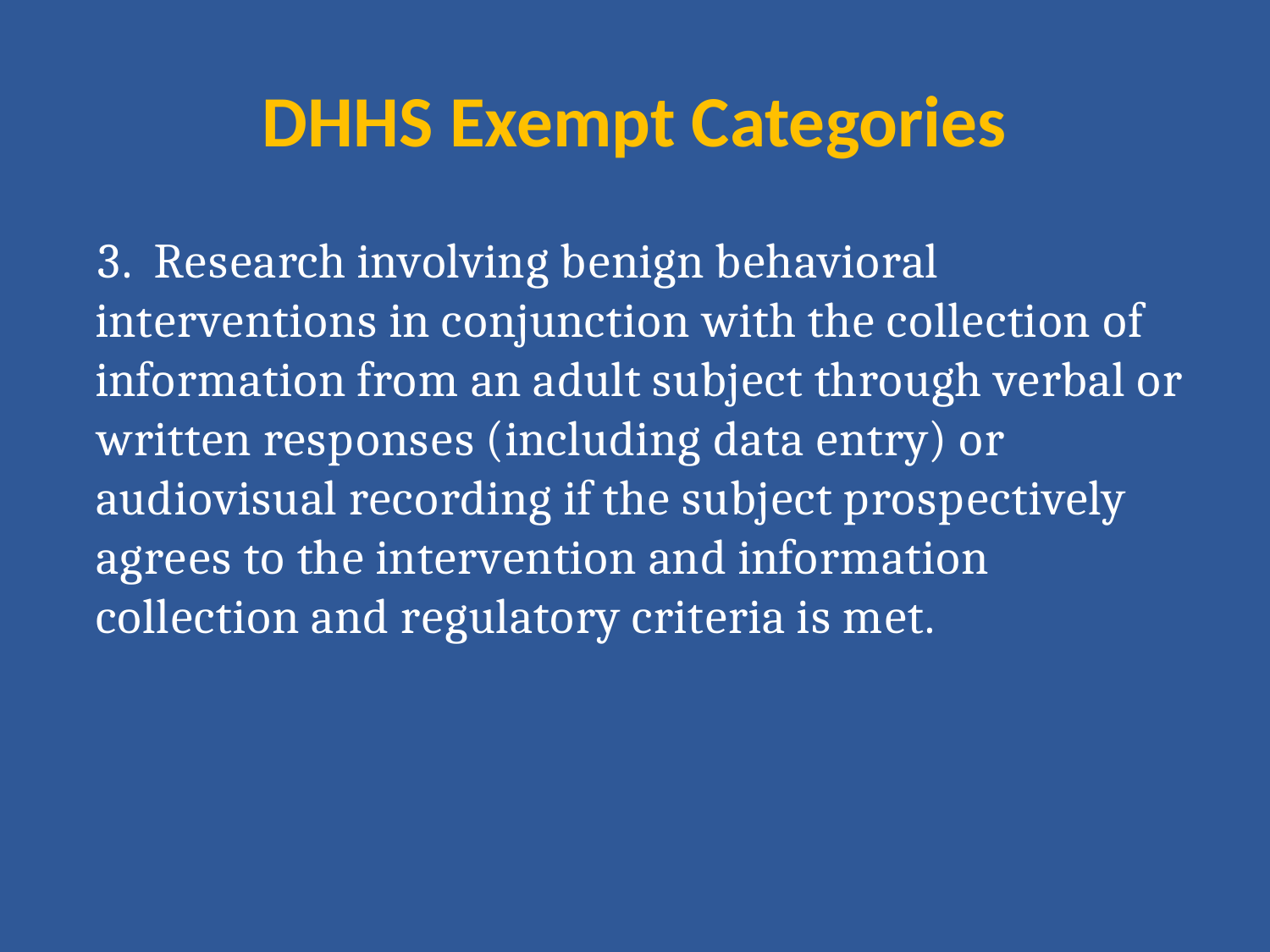

# DHHS Exempt Categories
3.  Research involving benign behavioral interventions in conjunction with the collection of information from an adult subject through verbal or written responses (including data entry) or audiovisual recording if the subject prospectively agrees to the intervention and information collection and regulatory criteria is met.